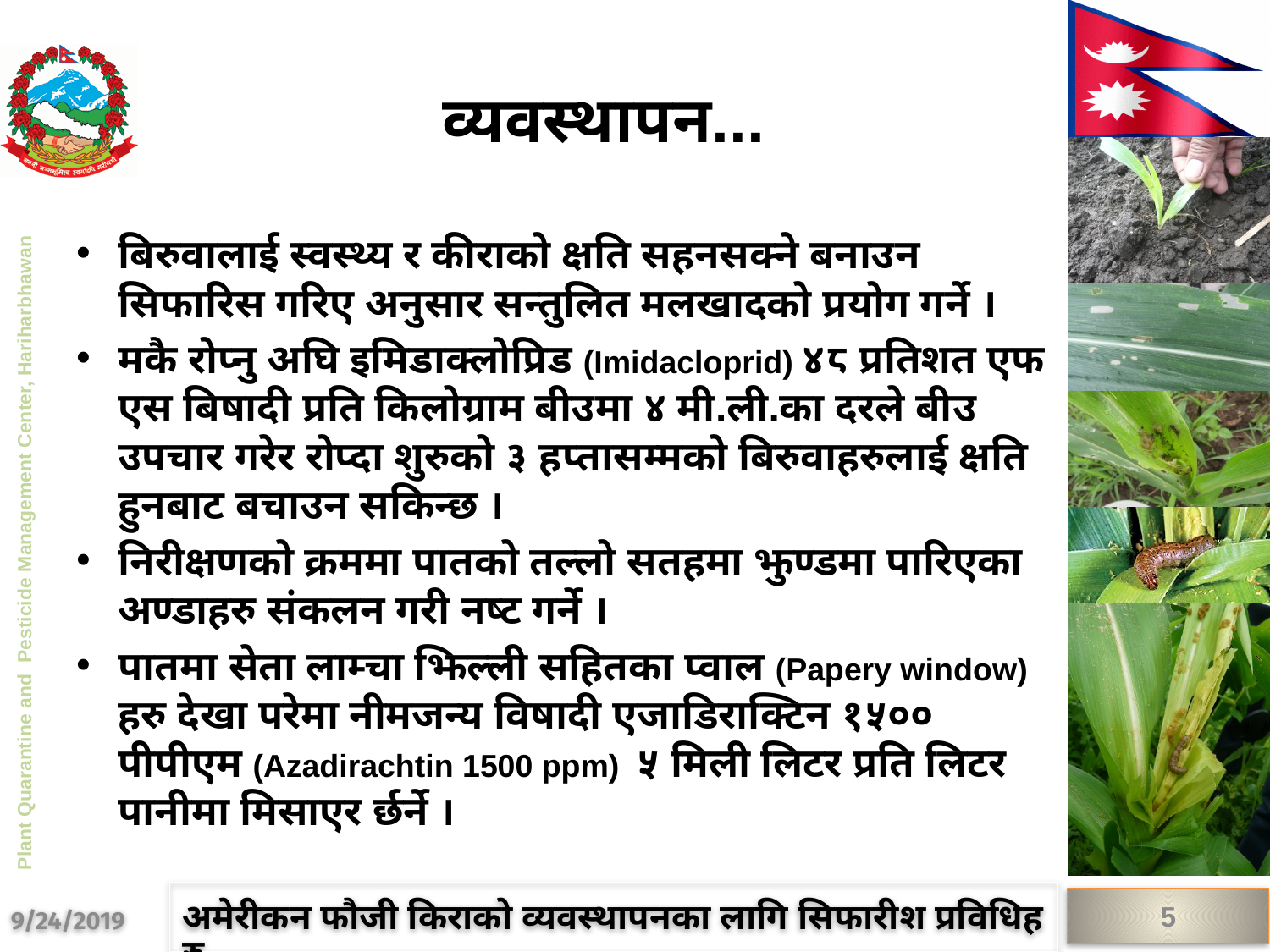

# व्यवस्थापन...
बिरुवालाई स्वस्थ्य र कीराको क्षति सहनसक्ने बनाउन सिफारिस गरिए अनुसार सन्तुलित मलखादको प्रयोग गर्ने ।
मकै रोप्नु अघि इमिडाक्लोप्रिड (Imidacloprid) ४८ प्रतिशत एफ एस बिषादी प्रति किलोग्राम बीउमा ४ मी.ली.का दरले बीउ उपचार गरेर रोप्दा शुरुको ३ हप्तासम्मको बिरुवाहरुलाई क्षति हुनबाट बचाउन सकिन्छ ।
निरीक्षणको क्रममा पातको तल्लो सतहमा झुण्डमा पारिएका अण्डाहरु संकलन गरी नष्ट गर्ने ।
पातमा सेता लाम्चा झिल्ली सहितका प्वाल (Papery window) हरु देखा परेमा नीमजन्य विषादी एजाडिराक्टिन १५०० पीपीएम (Azadirachtin 1500 ppm)  ५ मिली लिटर प्रति लिटर पानीमा मिसाएर र्छर्ने ।

अमेरीकन फौजी किराको व्यवस्थापनका लागि सिफारीश प्रविधिहरु
5
9/24/2019